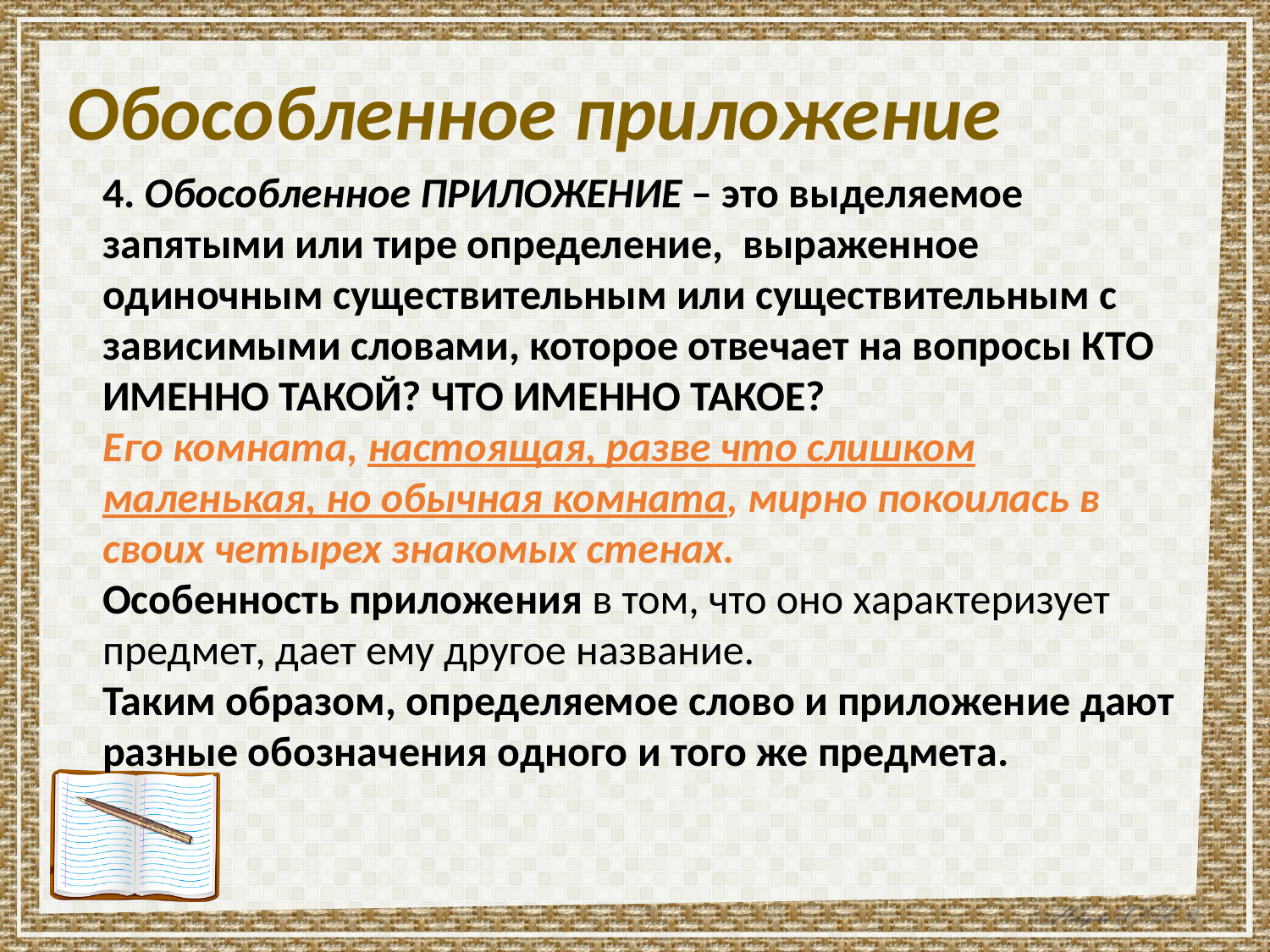

Обособленное приложение
4. Обособленное ПРИЛОЖЕНИЕ – это выделяемое запятыми или тире определение,  выраженное одиночным существительным или существительным с зависимыми словами, которое отвечает на вопросы КТО ИМЕННО ТАКОЙ? ЧТО ИМЕННО ТАКОЕ?
Его комната, настоящая, разве что слишком маленькая, но обычная комната, мирно покоилась в своих четырех знакомых стенах.
Особенность приложения в том, что оно характеризует предмет, дает ему другое название.
Таким образом, определяемое слово и приложение дают разные обозначения одного и того же предмета.